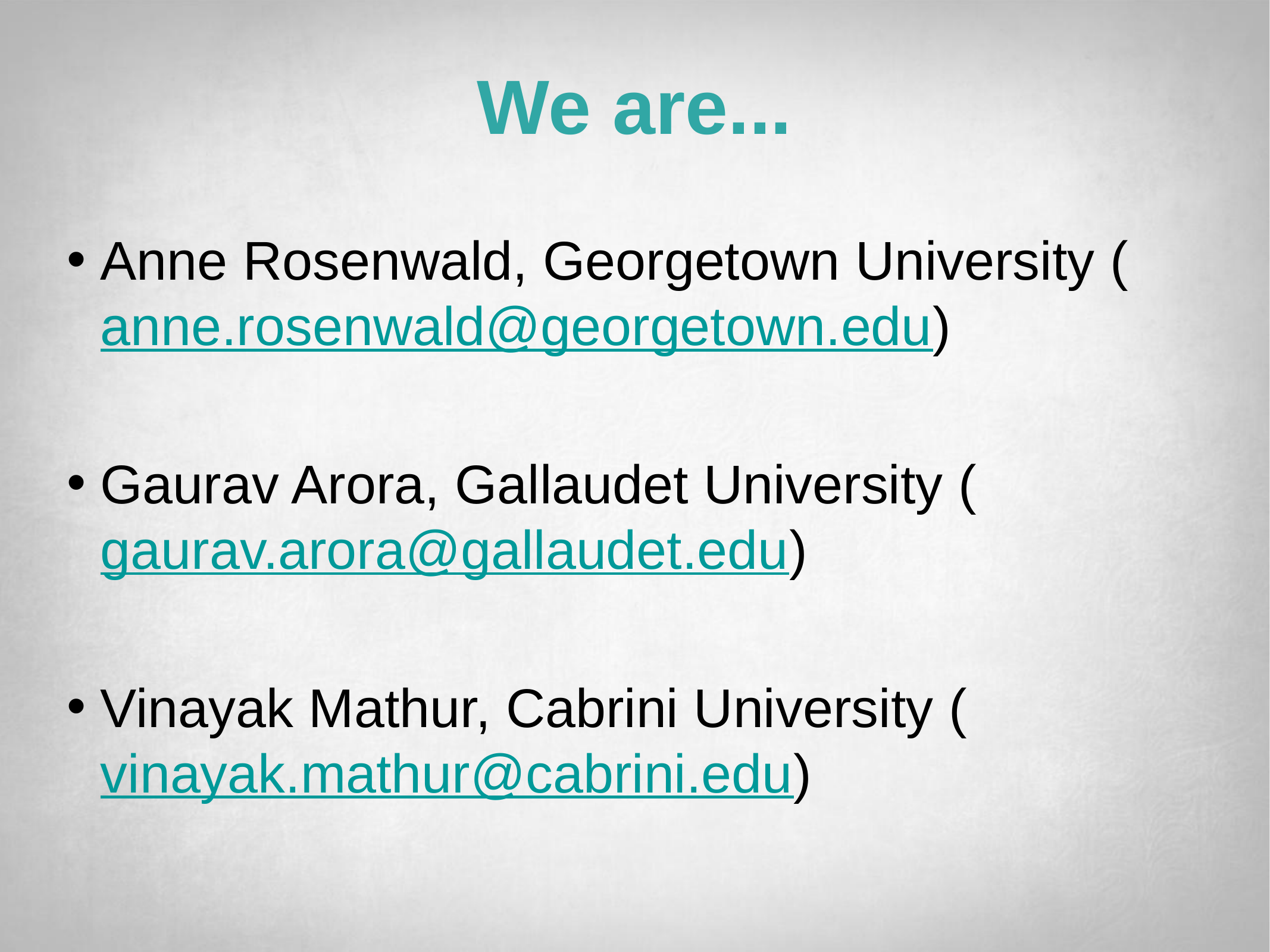

# We are...
Anne Rosenwald, Georgetown University (anne.rosenwald@georgetown.edu)

Gaurav Arora, Gallaudet University (gaurav.arora@gallaudet.edu)

Vinayak Mathur, Cabrini University (vinayak.mathur@cabrini.edu)